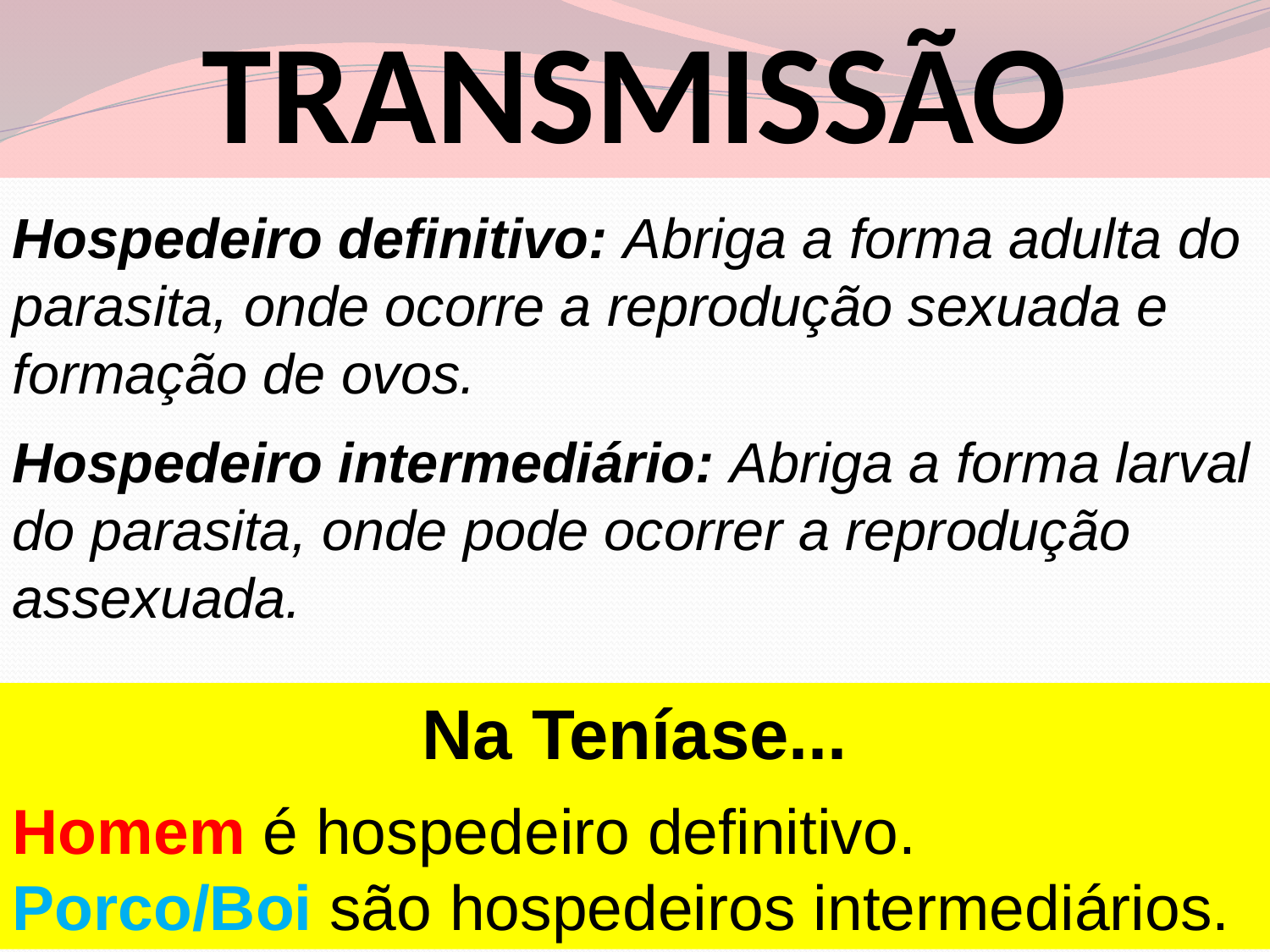

TRANSMISSÃO
Hospedeiro definitivo: Abriga a forma adulta do parasita, onde ocorre a reprodução sexuada e formação de ovos.

Hospedeiro intermediário: Abriga a forma larval do parasita, onde pode ocorrer a reprodução assexuada.

Na Teníase...

Homem é hospedeiro definitivo.
Porco/Boi são hospedeiros intermediários.